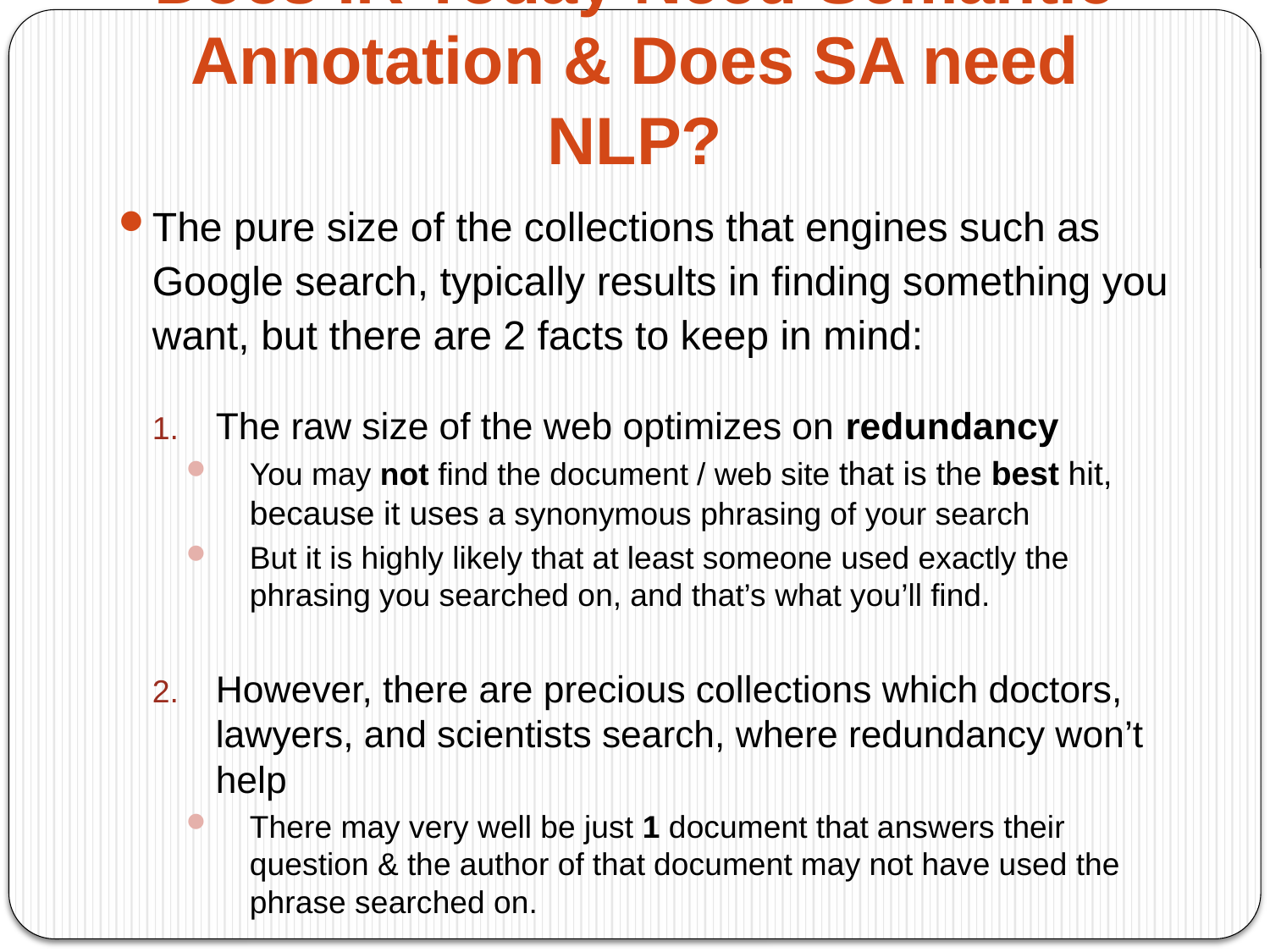

# Does IR Today Need Semantic Annotation & Does SA need NLP?
The pure size of the collections that engines such as Google search, typically results in finding something you want, but there are 2 facts to keep in mind:

The raw size of the web optimizes on redundancy
You may not find the document / web site that is the best hit, because it uses a synonymous phrasing of your search
But it is highly likely that at least someone used exactly the phrasing you searched on, and that’s what you’ll find.

However, there are precious collections which doctors, lawyers, and scientists search, where redundancy won’t help
There may very well be just 1 document that answers their question & the author of that document may not have used the phrase searched on.